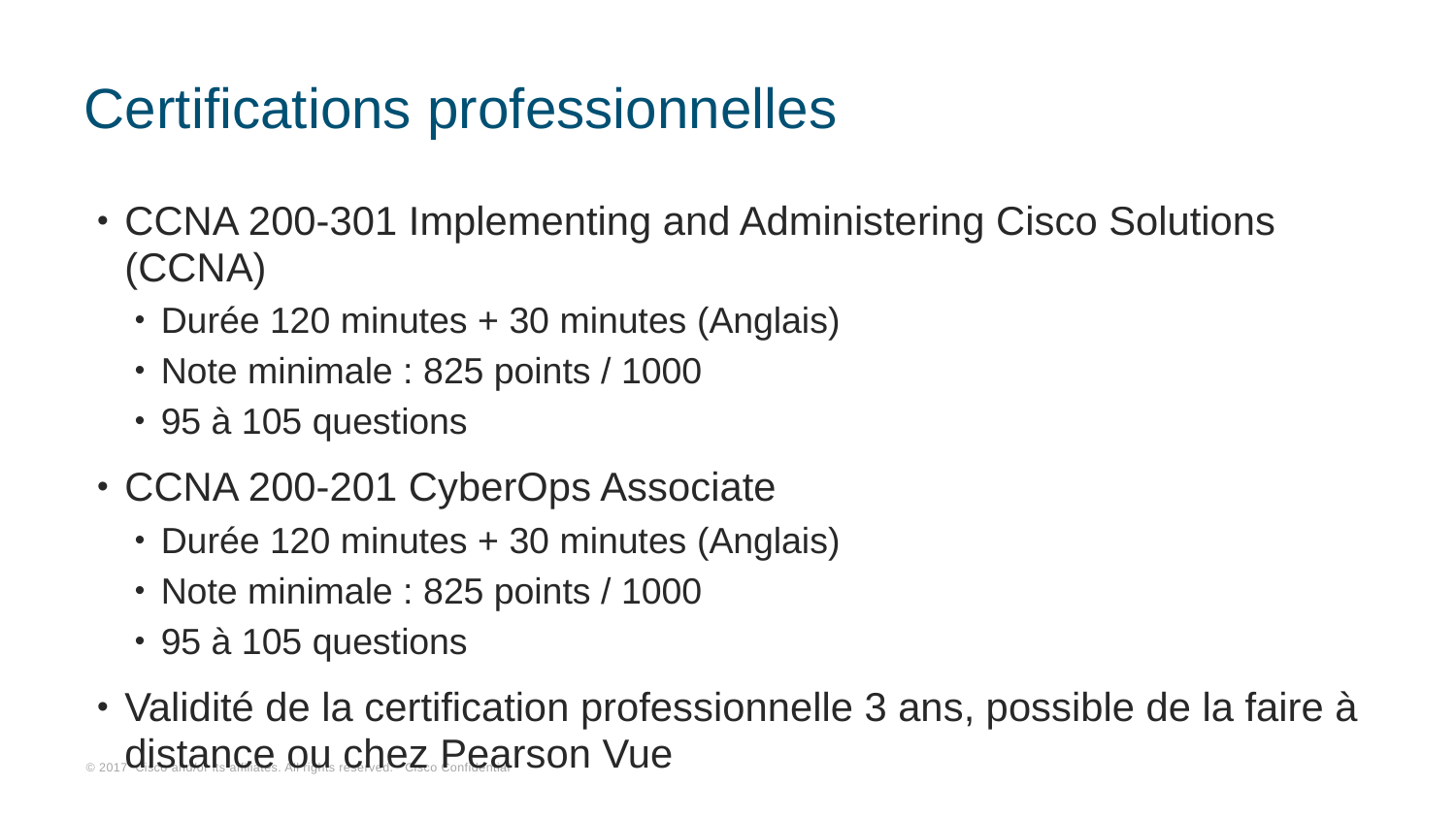

# Certifications professionnelles
CCNA 200-301 Implementing and Administering Cisco Solutions (CCNA)
Durée 120 minutes + 30 minutes (Anglais)
Note minimale : 825 points / 1000
95 à 105 questions
CCNA 200-201 CyberOps Associate
Durée 120 minutes + 30 minutes (Anglais)
Note minimale : 825 points / 1000
95 à 105 questions
Validité de la certification professionnelle 3 ans, possible de la faire à distance ou chez Pearson Vue